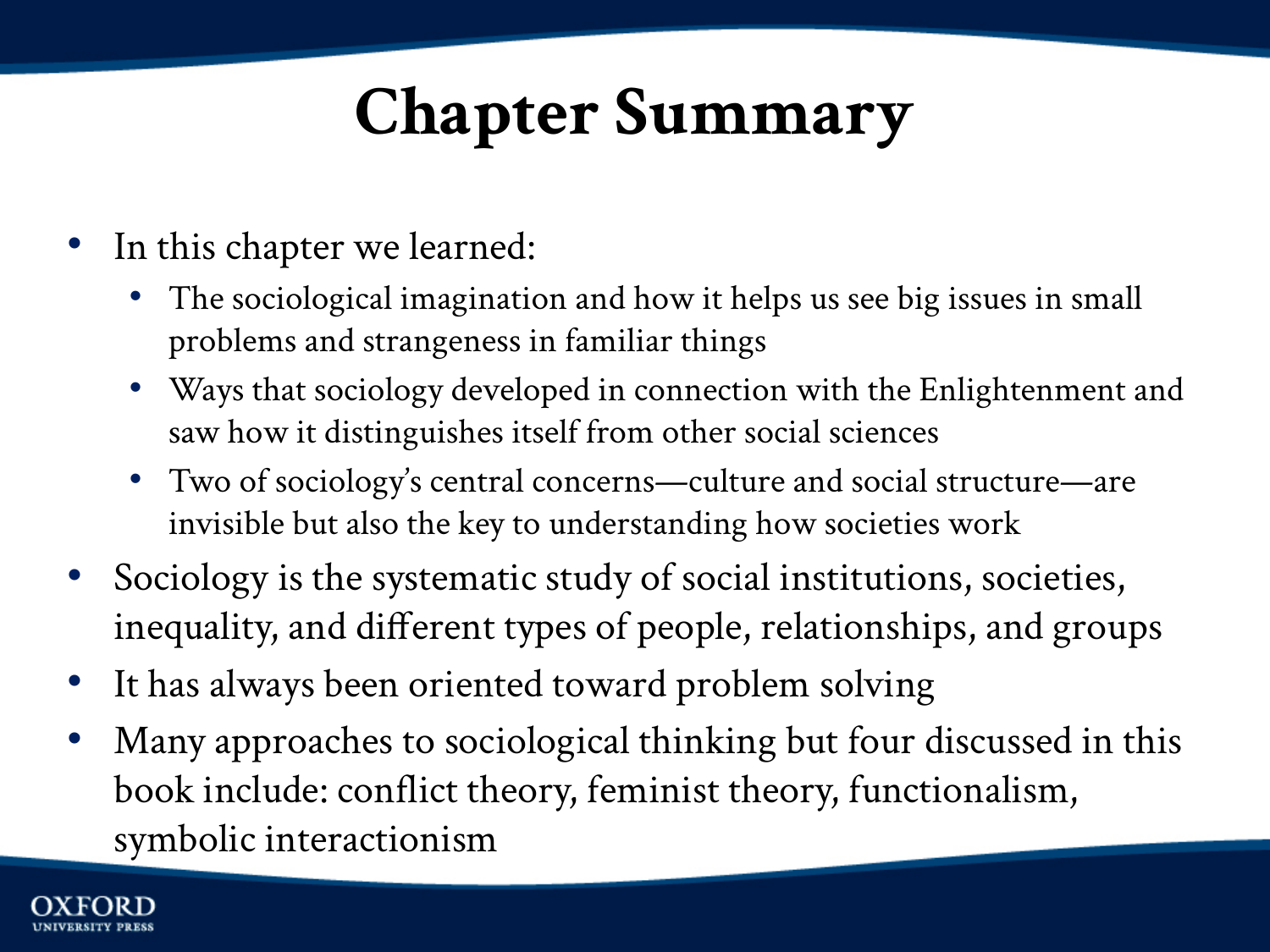

# Chapter Summary
In this chapter we learned:
The sociological imagination and how it helps us see big issues in small problems and strangeness in familiar things
Ways that sociology developed in connection with the Enlightenment and saw how it distinguishes itself from other social sciences
Two of sociology’s central concerns—culture and social structure—are invisible but also the key to understanding how societies work
Sociology is the systematic study of social institutions, societies, inequality, and different types of people, relationships, and groups
It has always been oriented toward problem solving
Many approaches to sociological thinking but four discussed in this book include: conflict theory, feminist theory, functionalism, symbolic interactionism